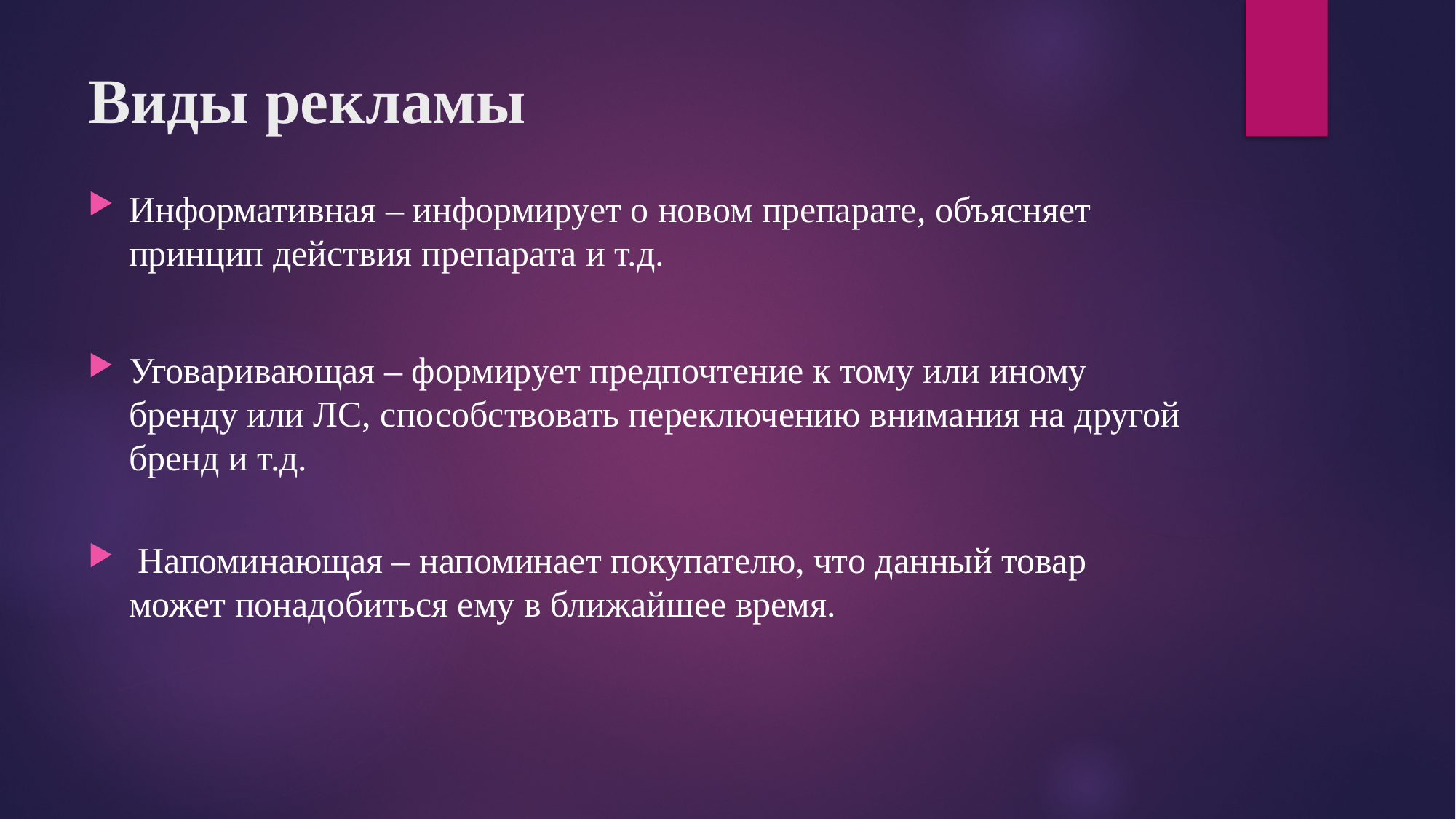

# Виды рекламы
Информативная – информирует о новом препарате, объясняет принцип действия препарата и т.д.

Уговаривающая – формирует предпочтение к тому или иному бренду или ЛС, способствовать переключению внимания на другой бренд и т.д.
 Напоминающая – напоминает покупателю, что данный товар может понадобиться ему в ближайшее время.